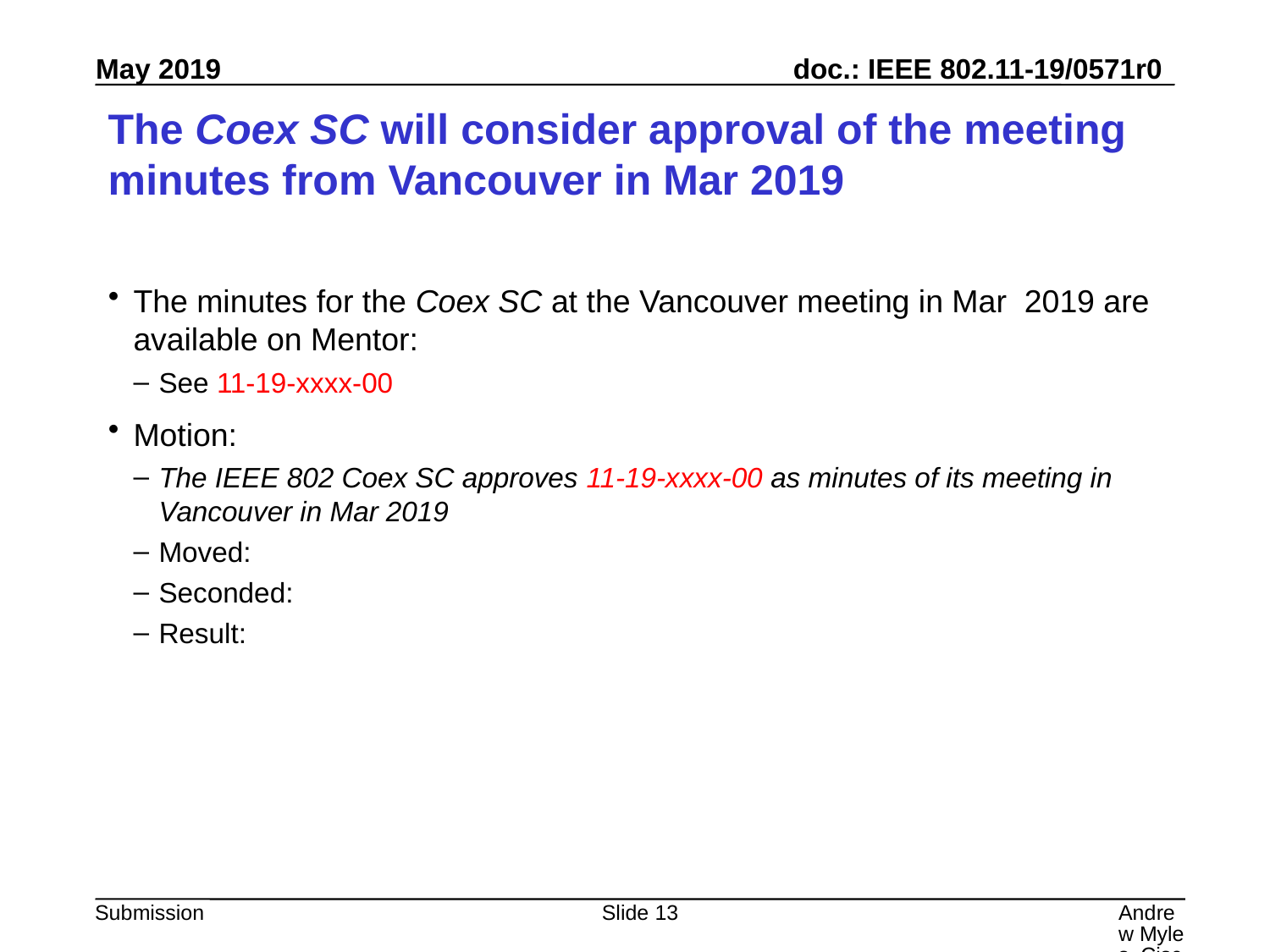

# The Coex SC will consider approval of the meeting minutes from Vancouver in Mar 2019
The minutes for the Coex SC at the Vancouver meeting in Mar  2019 are available on Mentor:
See 11-19-xxxx-00
Motion:
The IEEE 802 Coex SC approves 11-19-xxxx-00 as minutes of its meeting in Vancouver in Mar 2019
Moved:
Seconded:
Result:
Slide 13
Andrew Myles, Cisco